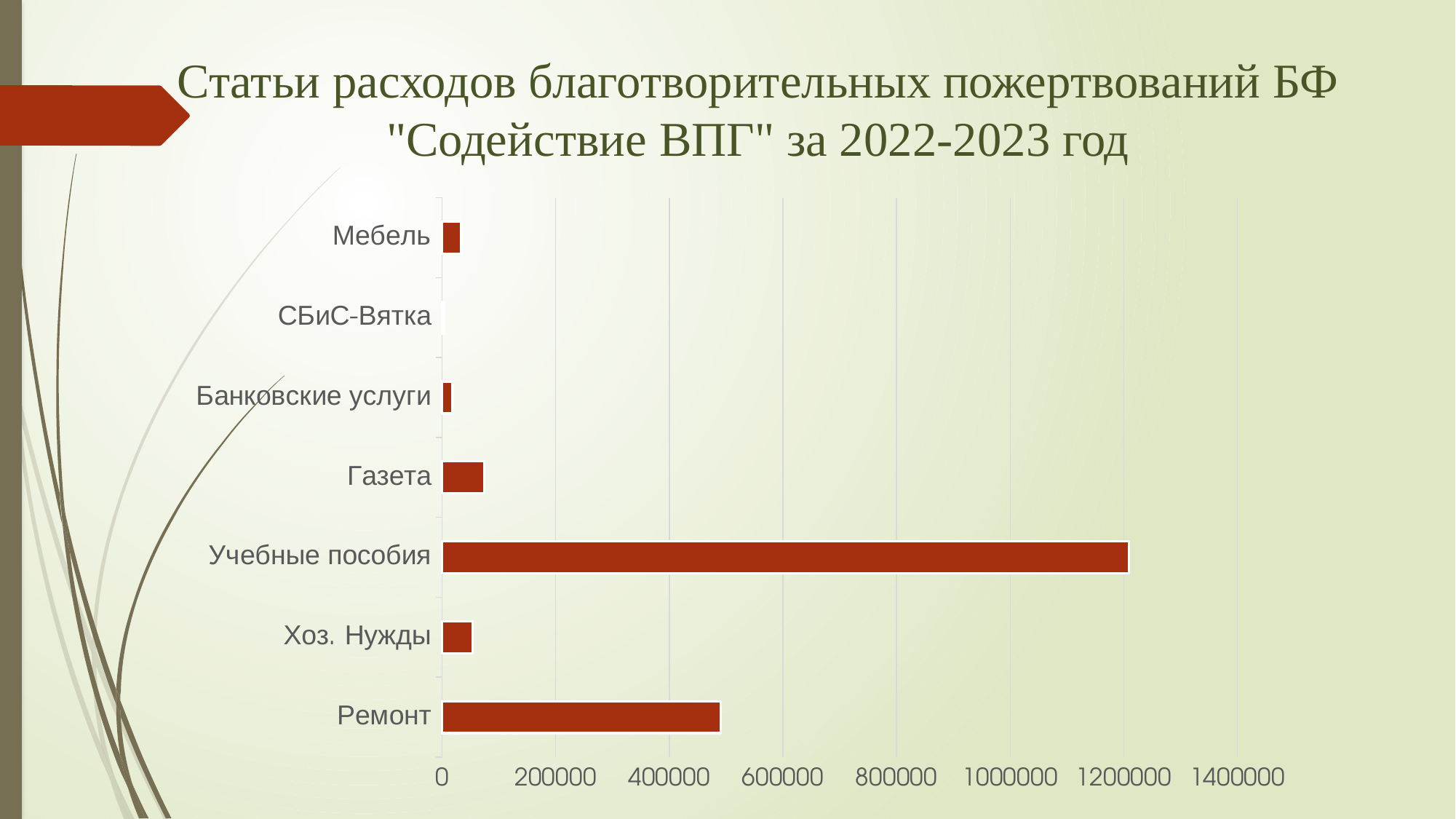

# Статьи расходов благотворительных пожертвований БФ "Содействие ВПГ" за 2022-2023 год

### Chart

| Category | Продажи |
|---|---|
| Ремонт | 490053.0 |
| Хоз. Нужды | 53814.74 |
| Учебные пособия | 1208485.96 |
| Газета | 74185.0 |
| Банковские услуги | 18499.3 |
| СБиС-Вятка | 3700.0 |
| Мебель | 33900.0 |